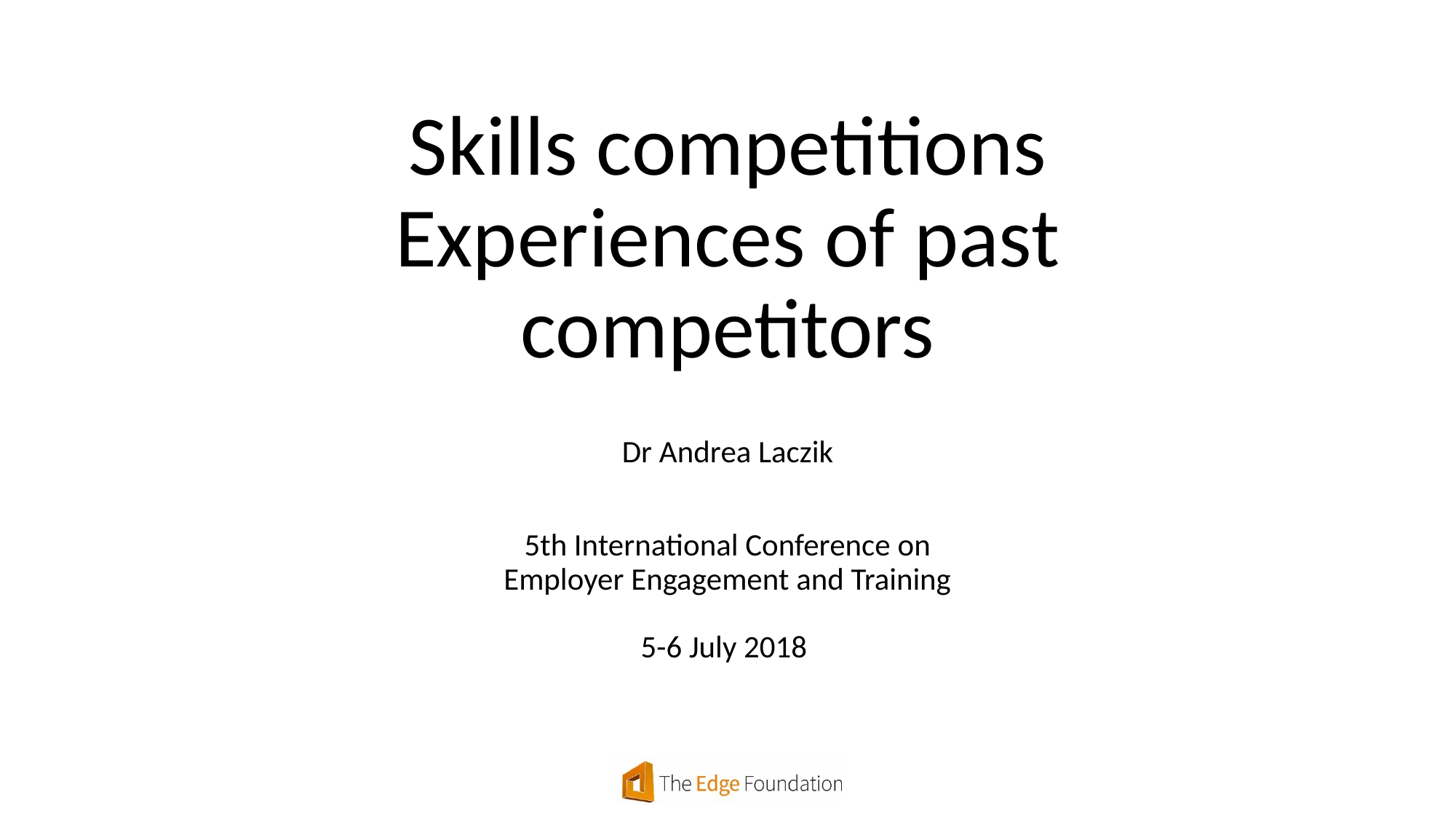

# Skills competitions Experiences of past competitors
Dr Andrea Laczik

 5th International Conference on
Employer Engagement and Training
5-6 July 2018